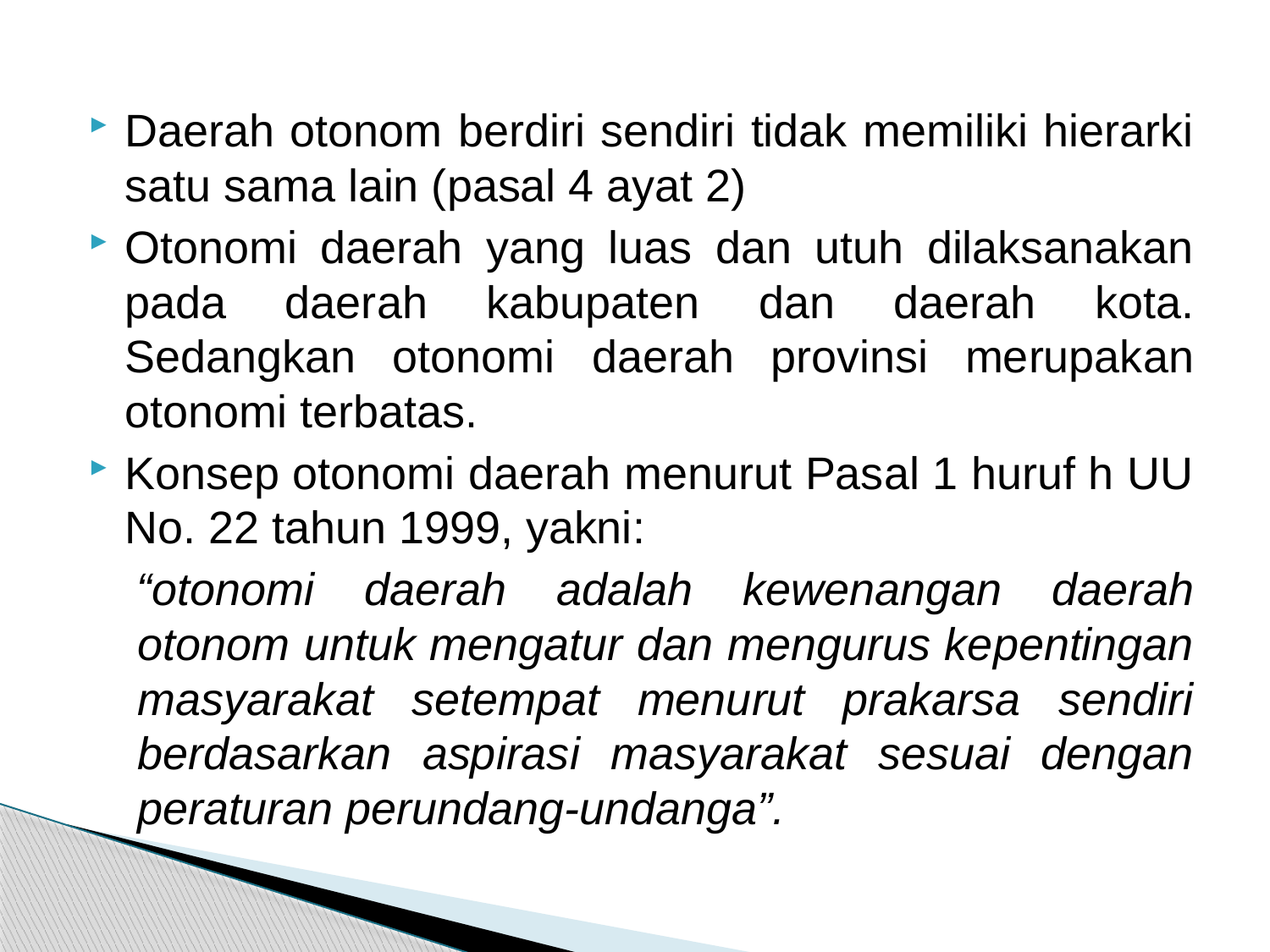

Daerah otonom berdiri sendiri tidak memiliki hierarki satu sama lain (pasal 4 ayat 2)
Otonomi daerah yang luas dan utuh dilaksanakan pada daerah kabupaten dan daerah kota. Sedangkan otonomi daerah provinsi merupakan otonomi terbatas.
Konsep otonomi daerah menurut Pasal 1 huruf h UU No. 22 tahun 1999, yakni:
“otonomi daerah adalah kewenangan daerah otonom untuk mengatur dan mengurus kepentingan masyarakat setempat menurut prakarsa sendiri berdasarkan aspirasi masyarakat sesuai dengan peraturan perundang-undanga”.